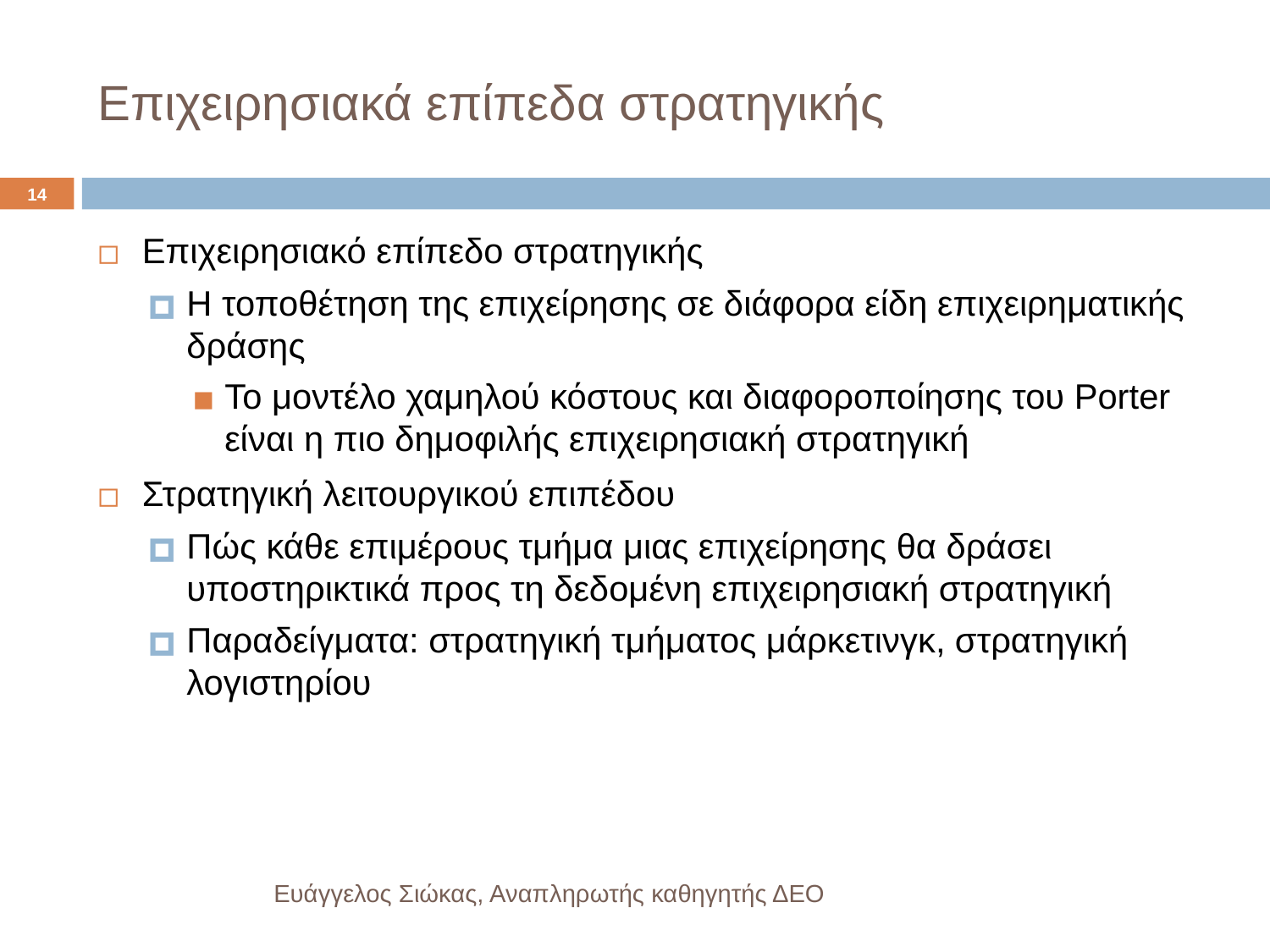

# Επιχειρησιακά επίπεδα στρατηγικής
14
Επιχειρησιακό επίπεδο στρατηγικής
Η τοποθέτηση της επιχείρησης σε διάφορα είδη επιχειρηματικής δράσης
Το μοντέλο χαμηλού κόστους και διαφοροποίησης του Porter είναι η πιο δημοφιλής επιχειρησιακή στρατηγική
Στρατηγική λειτουργικού επιπέδου
Πώς κάθε επιμέρους τμήμα μιας επιχείρησης θα δράσει υποστηρικτικά προς τη δεδομένη επιχειρησιακή στρατηγική
Παραδείγματα: στρατηγική τμήματος μάρκετινγκ, στρατηγική λογιστηρίου
Ευάγγελος Σιώκας, Αναπληρωτής καθηγητής ΔΕΟ